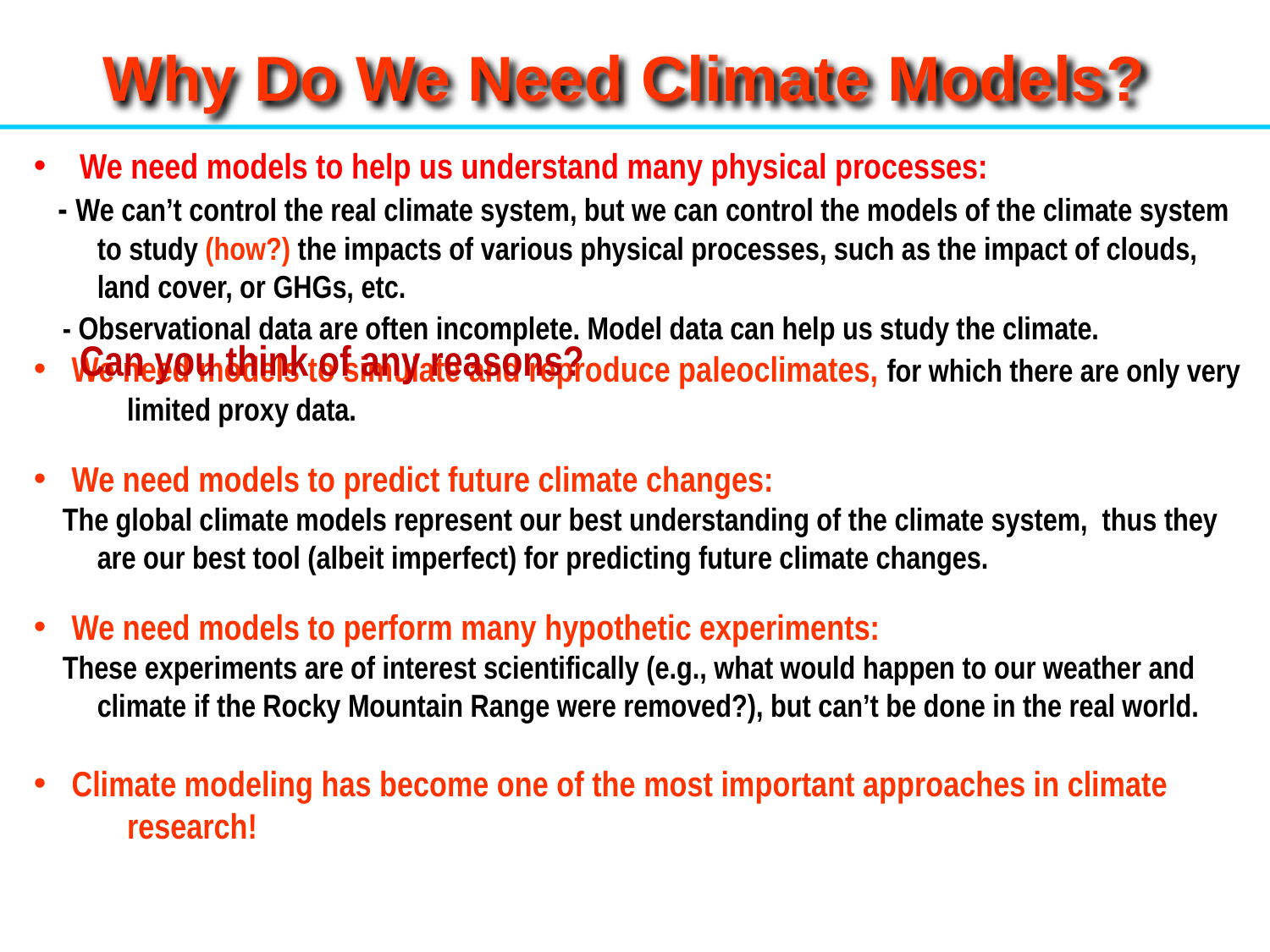

Why Do We Need Climate Models?

  We need models to help us understand many physical processes:
   - We can’t control the real climate system, but we can control the models of the climate system to study (how?) the impacts of various physical processes, such as the impact of clouds, land cover, or GHGs, etc.
    - Observational data are often incomplete. Model data can help us study the climate.
 We need models to simulate and reproduce paleoclimates, for which there are only very limited proxy data.

 We need models to predict future climate changes:
    The global climate models represent our best understanding of the climate system,  thus they are our best tool (albeit imperfect) for predicting future climate changes.

 We need models to perform many hypothetic experiments:
    These experiments are of interest scientifically (e.g., what would happen to our weather and climate if the Rocky Mountain Range were removed?), but can’t be done in the real world.

 Climate modeling has become one of the most important approaches in climate research!
Can you think of any reasons?